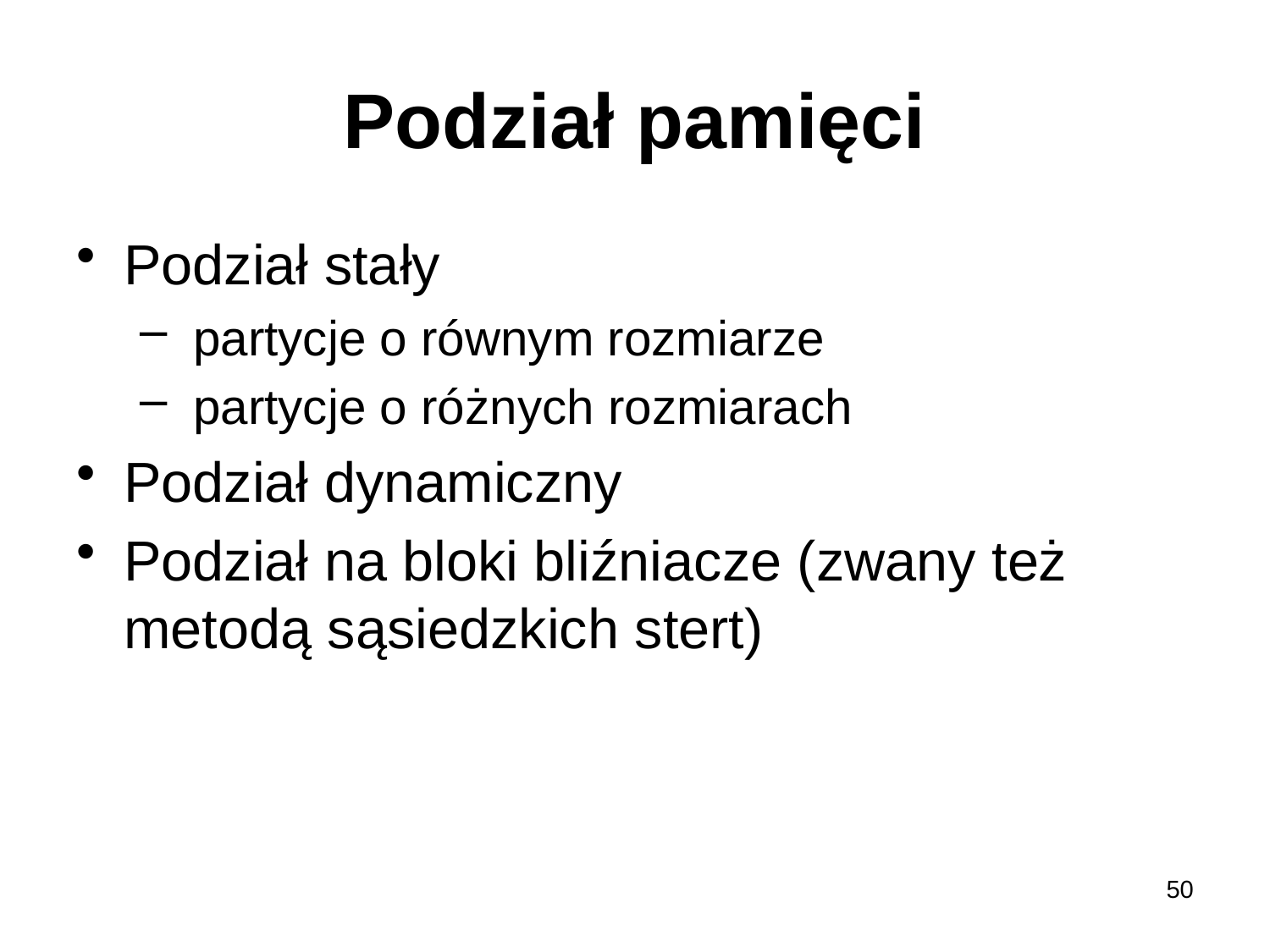

# Podział pamięci
Podział stały
 partycje o równym rozmiarze
 partycje o różnych rozmiarach
Podział dynamiczny
Podział na bloki bliźniacze (zwany też metodą sąsiedzkich stert)
50